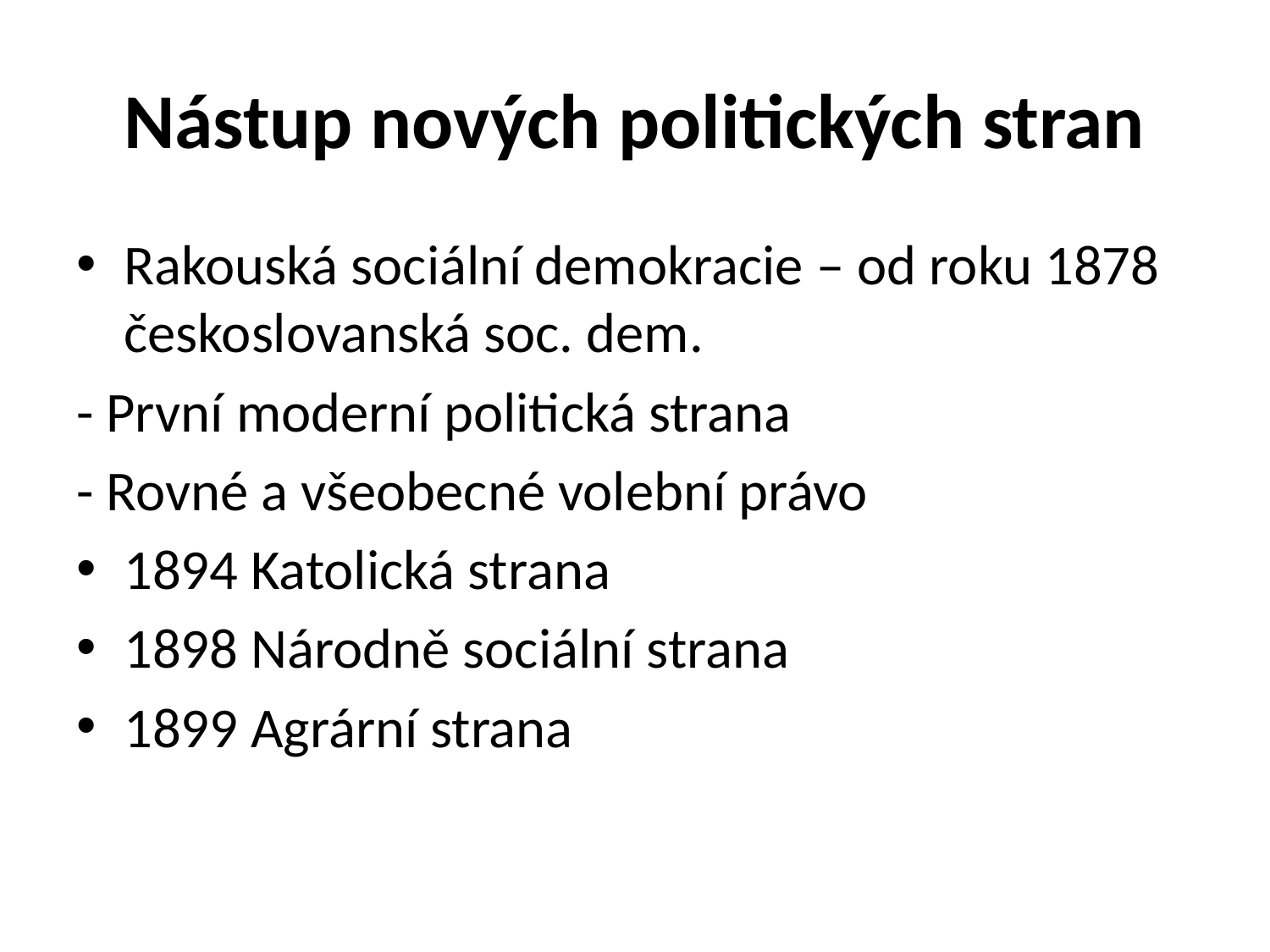

# Nástup nových politických stran
Rakouská sociální demokracie – od roku 1878 českoslovanská soc. dem.
- První moderní politická strana
- Rovné a všeobecné volební právo
1894 Katolická strana
1898 Národně sociální strana
1899 Agrární strana